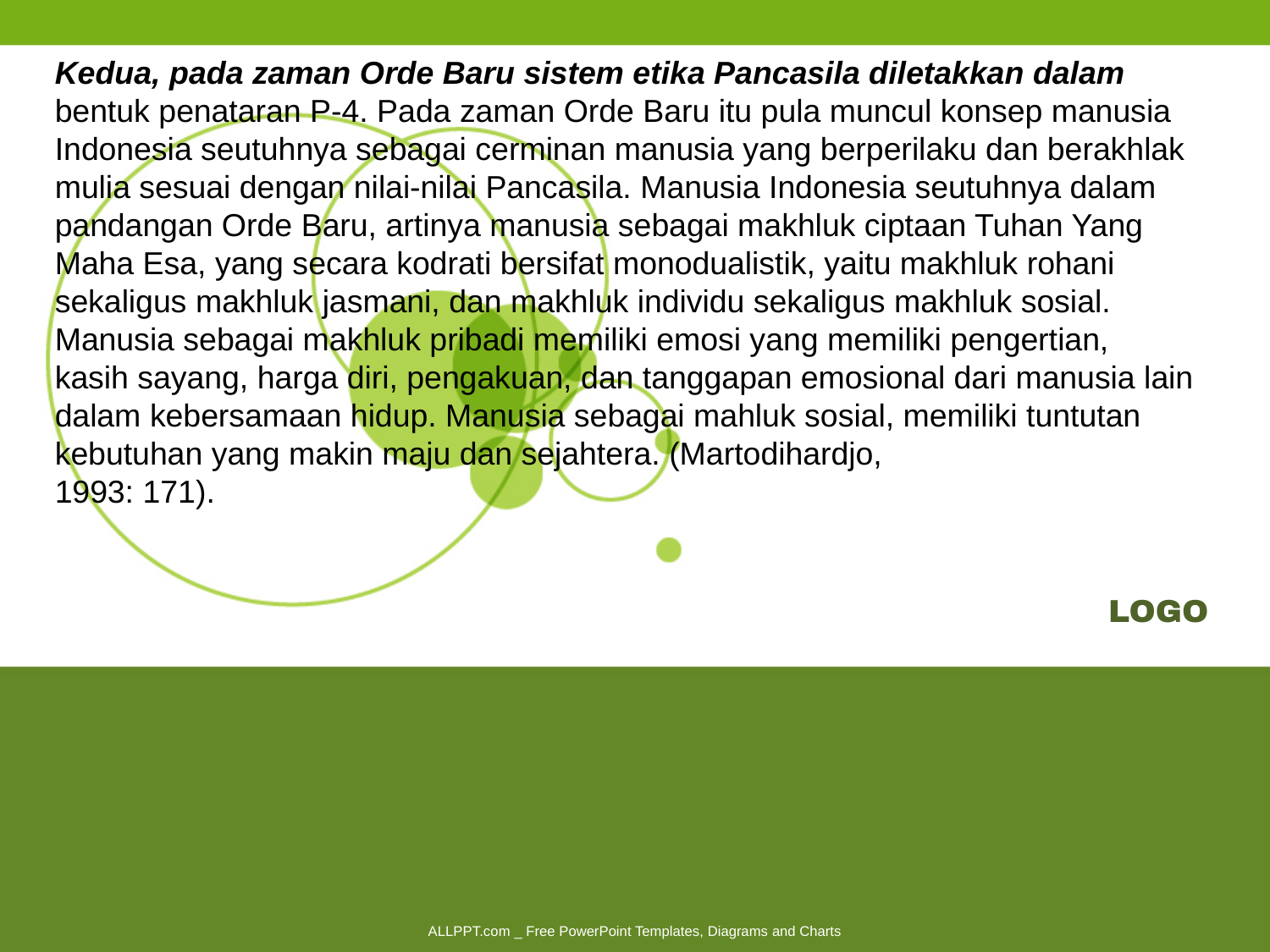

Kedua, pada zaman Orde Baru sistem etika Pancasila diletakkan dalam
bentuk penataran P-4. Pada zaman Orde Baru itu pula muncul konsep manusia
Indonesia seutuhnya sebagai cerminan manusia yang berperilaku dan berakhlak
mulia sesuai dengan nilai-nilai Pancasila. Manusia Indonesia seutuhnya dalam
pandangan Orde Baru, artinya manusia sebagai makhluk ciptaan Tuhan Yang
Maha Esa, yang secara kodrati bersifat monodualistik, yaitu makhluk rohani
sekaligus makhluk jasmani, dan makhluk individu sekaligus makhluk sosial.
Manusia sebagai makhluk pribadi memiliki emosi yang memiliki pengertian,
kasih sayang, harga diri, pengakuan, dan tanggapan emosional dari manusia lain
dalam kebersamaan hidup. Manusia sebagai mahluk sosial, memiliki tuntutan
kebutuhan yang makin maju dan sejahtera. (Martodihardjo,
1993: 171).
LOGO
ALLPPT.com _ Free PowerPoint Templates, Diagrams and Charts